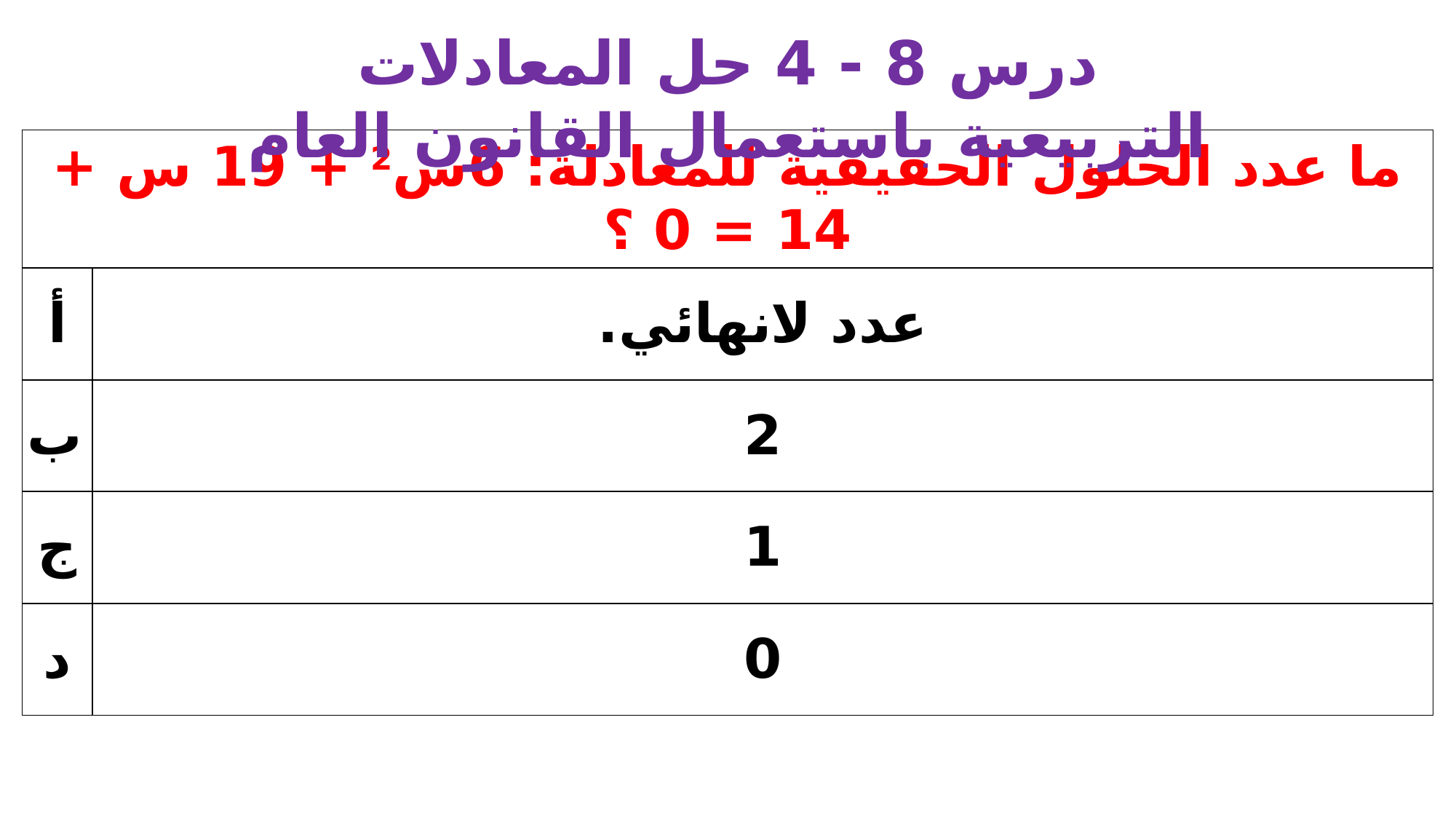

درس 8 - 4 حل المعادلات التربيعية باستعمال القانون العام
| ما عدد الحلول الحقيقية للمعادلة: 6س2 + 19 س + 14 = 0 ؟ |  |
| --- | --- |
| أ | عدد لانهائي. |
| ب | 2 |
| ج | 1 |
| د | 0 |